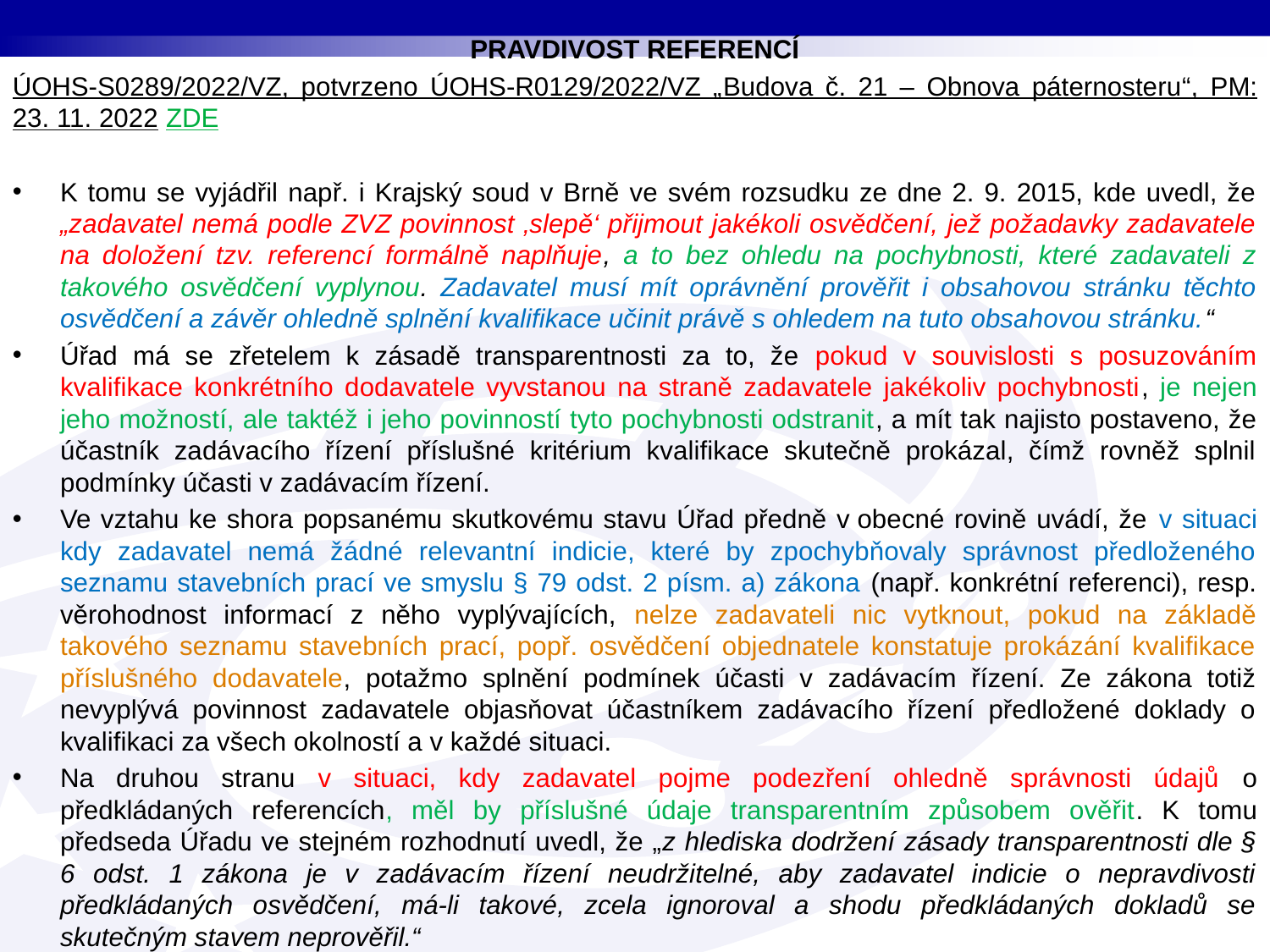

PRAVDIVOST REFERENCÍ
ÚOHS-S0289/2022/VZ, potvrzeno ÚOHS-R0129/2022/VZ „Budova č. 21 – Obnova páternosteru“, PM: 23. 11. 2022 ZDE

K tomu se vyjádřil např. i Krajský soud v Brně ve svém rozsudku ze dne 2. 9. 2015, kde uvedl, že „zadavatel nemá podle ZVZ povinnost ‚slepě‘ přijmout jakékoli osvědčení, jež požadavky zadavatele na doložení tzv. referencí formálně naplňuje, a to bez ohledu na pochybnosti, které zadavateli z takového osvědčení vyplynou. Zadavatel musí mít oprávnění prověřit i obsahovou stránku těchto osvědčení a závěr ohledně splnění kvalifikace učinit právě s ohledem na tuto obsahovou stránku.“
Úřad má se zřetelem k zásadě transparentnosti za to, že pokud v souvislosti s posuzováním kvalifikace konkrétního dodavatele vyvstanou na straně zadavatele jakékoliv pochybnosti, je nejen jeho možností, ale taktéž i jeho povinností tyto pochybnosti odstranit, a mít tak najisto postaveno, že účastník zadávacího řízení příslušné kritérium kvalifikace skutečně prokázal, čímž rovněž splnil podmínky účasti v zadávacím řízení.
Ve vztahu ke shora popsanému skutkovému stavu Úřad předně v obecné rovině uvádí, že v situaci kdy zadavatel nemá žádné relevantní indicie, které by zpochybňovaly správnost předloženého seznamu stavebních prací ve smyslu § 79 odst. 2 písm. a) zákona (např. konkrétní referenci), resp. věrohodnost informací z něho vyplývajících, nelze zadavateli nic vytknout, pokud na základě takového seznamu stavebních prací, popř. osvědčení objednatele konstatuje prokázání kvalifikace příslušného dodavatele, potažmo splnění podmínek účasti v zadávacím řízení. Ze zákona totiž nevyplývá povinnost zadavatele objasňovat účastníkem zadávacího řízení předložené doklady o kvalifikaci za všech okolností a v každé situaci.
Na druhou stranu v situaci, kdy zadavatel pojme podezření ohledně správnosti údajů o předkládaných referencích, měl by příslušné údaje transparentním způsobem ověřit. K tomu předseda Úřadu ve stejném rozhodnutí uvedl, že „z hlediska dodržení zásady transparentnosti dle § 6 odst. 1 zákona je v zadávacím řízení neudržitelné, aby zadavatel indicie o nepravdivosti předkládaných osvědčení, má-li takové, zcela ignoroval a shodu předkládaných dokladů se skutečným stavem neprověřil.“